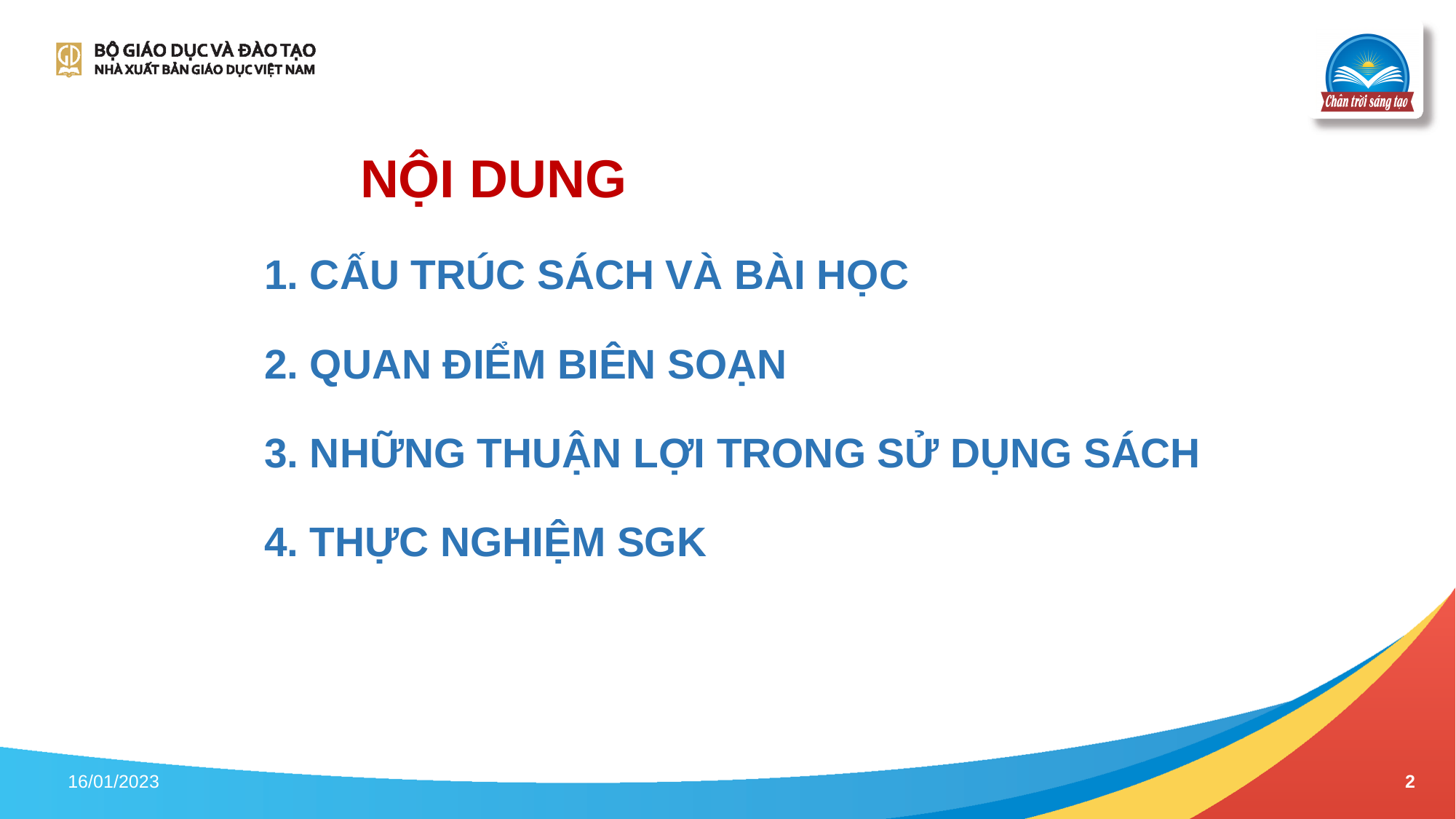

# NỘI DUNG 1. Cấu trúc sách và bài học 2. QUAN ĐIỂM BIÊN SOẠN 3. Những thuận lợi trong sử Dụng sách 4. thực nghiệm sgk
16/01/2023
2